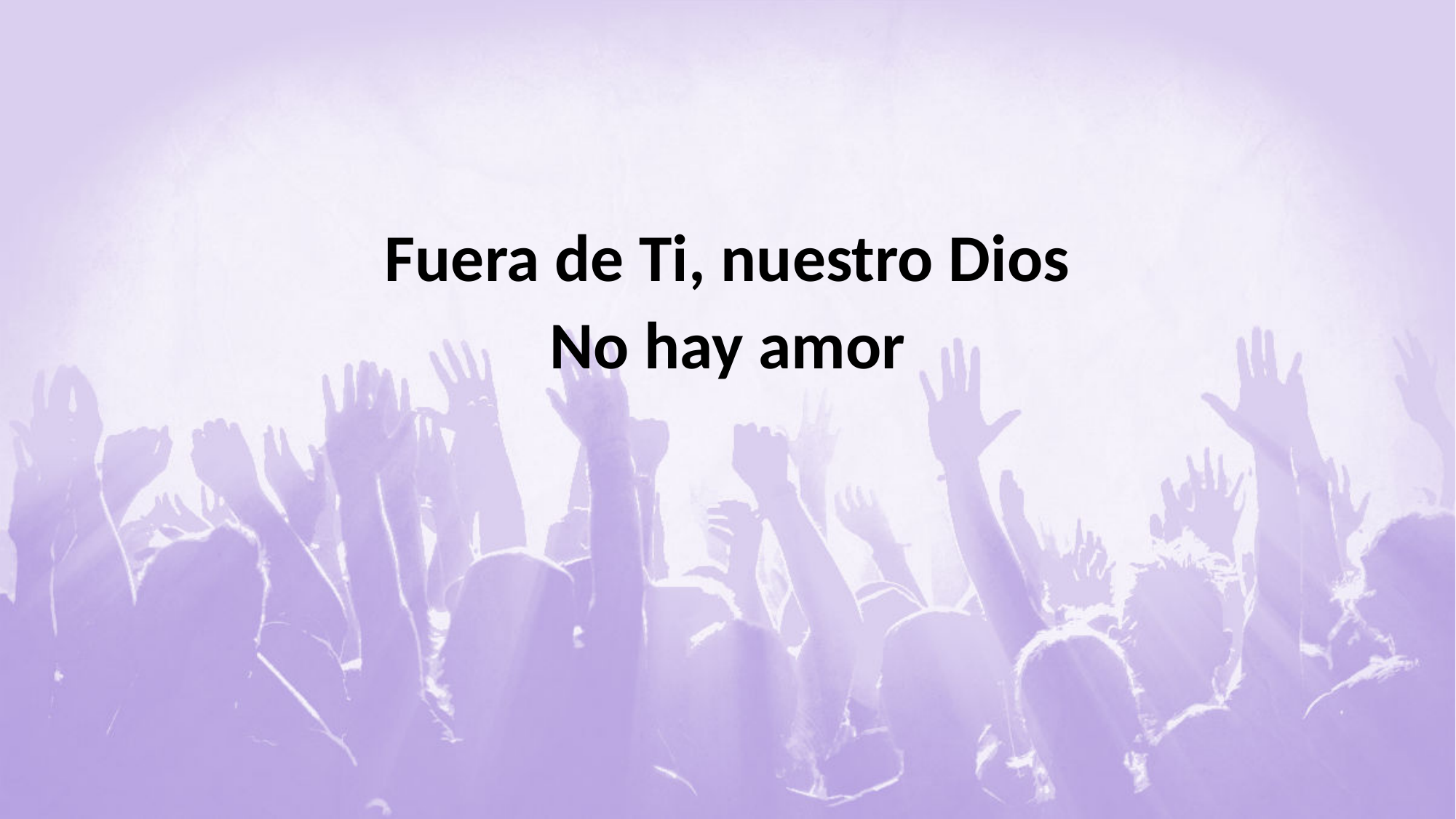

#
Fuera de Ti, nuestro Dios
No hay amor